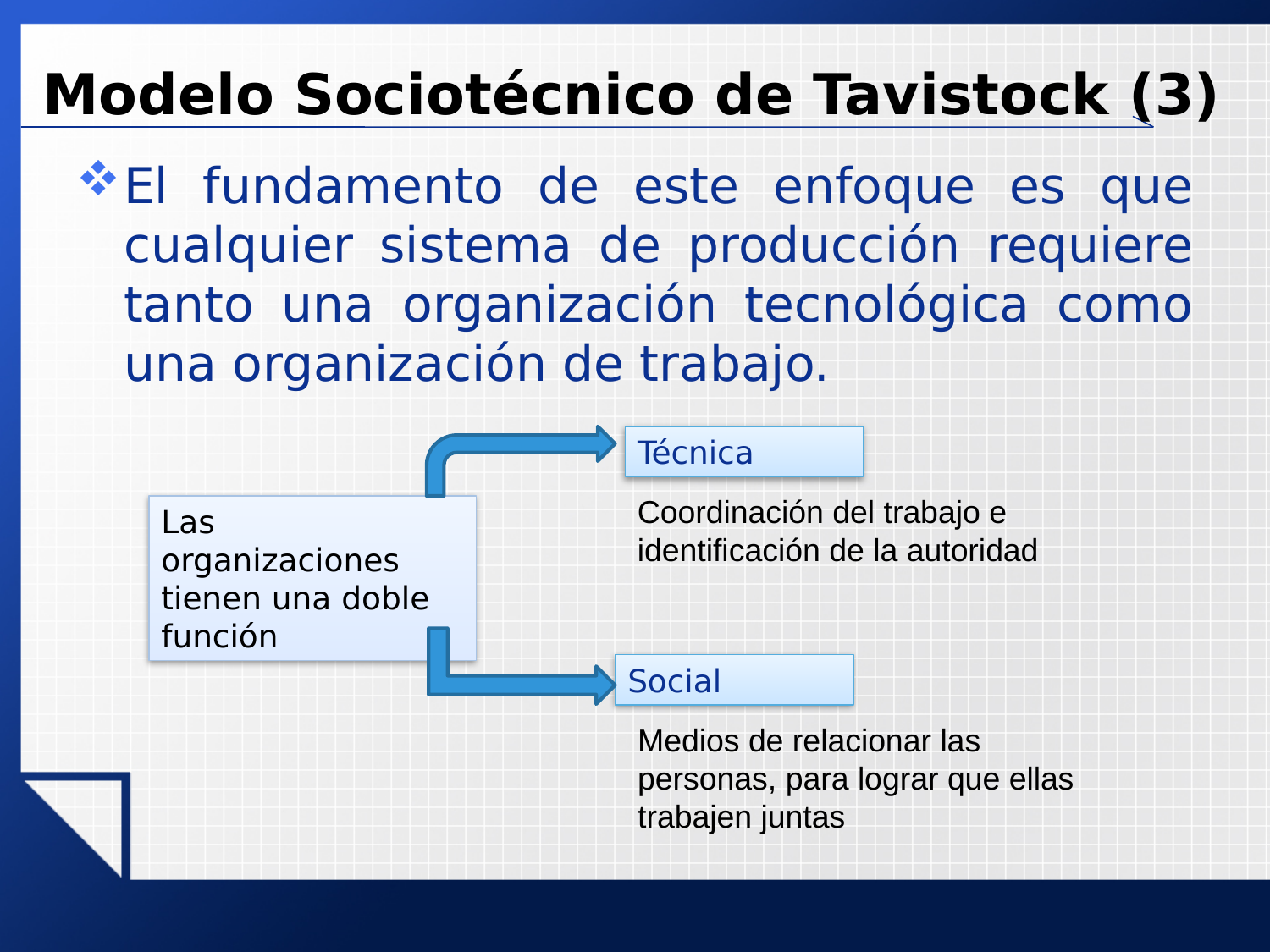

# Modelo Sociotécnico de Tavistock (3)
El fundamento de este enfoque es que cualquier sistema de producción requiere tanto una organización tecnológica como una organización de trabajo.

Técnica
Coordinación del trabajo e identificación de la autoridad
Las organizaciones tienen una doble función

Social
Medios de relacionar las personas, para lograr que ellas trabajen juntas